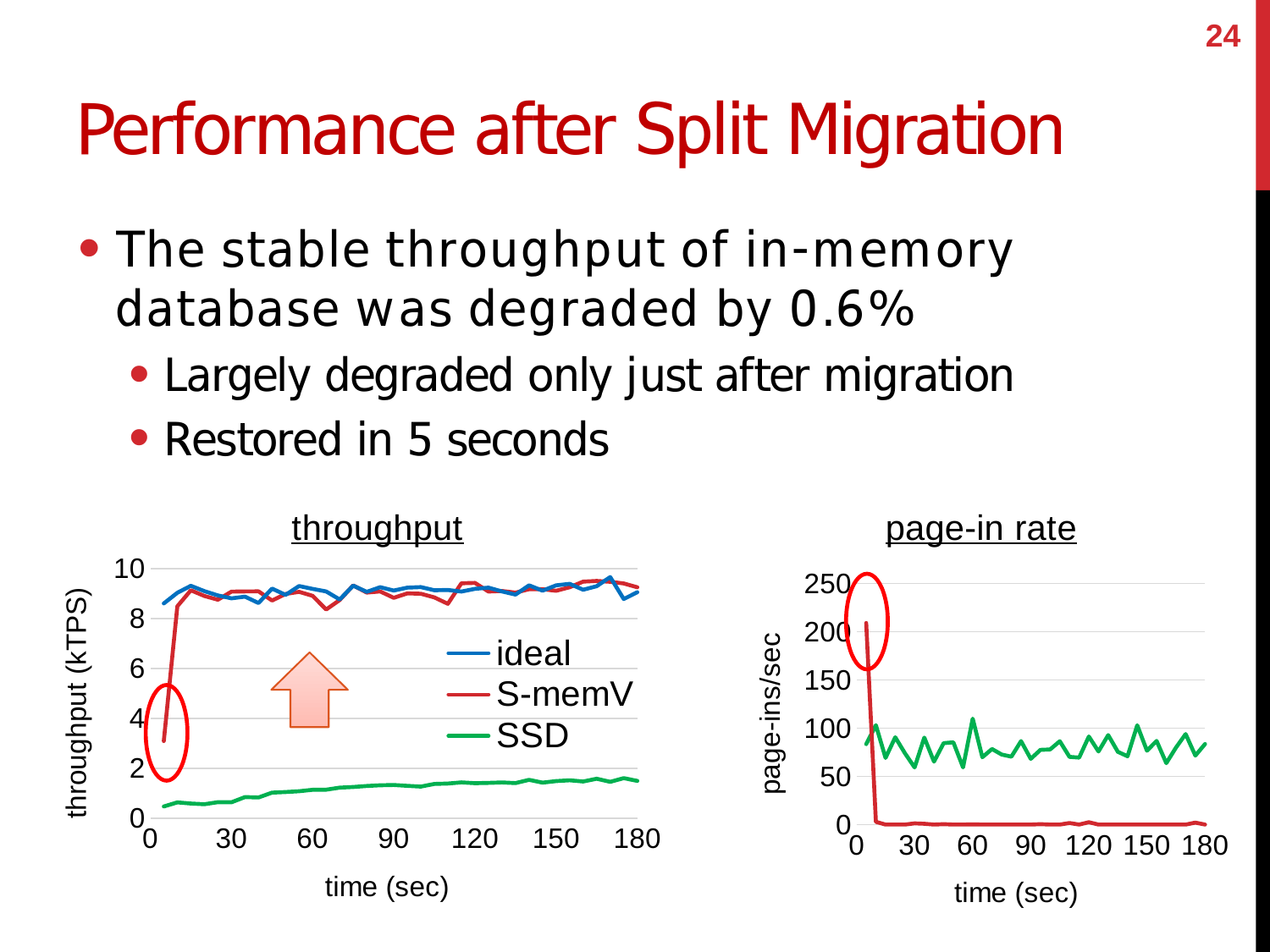

24
# Performance after Split Migration
The stable throughput of in-memory database was degraded by 0.6%
Largely degraded only just after migration
Restored in 5 seconds

### Chart: throughput

| Category | ideal | S-memV | SSD |
|---|---|---|---|

### Chart: page-in rate

| Category | S-memV | SSD |
|---|---|---|